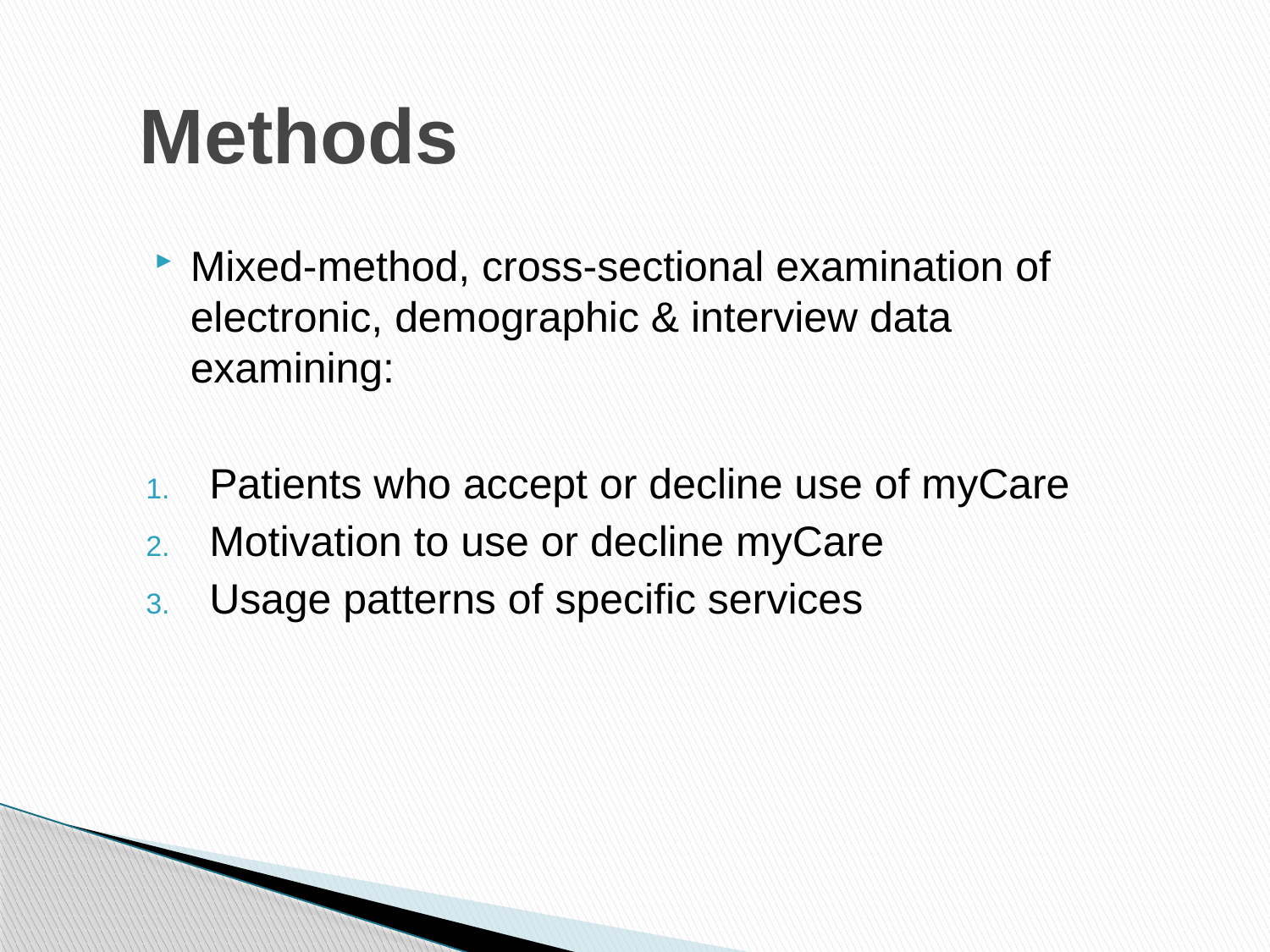

# Methods
Mixed-method, cross-sectional examination of electronic, demographic & interview data examining:

Patients who accept or decline use of myCare
Motivation to use or decline myCare
Usage patterns of specific services